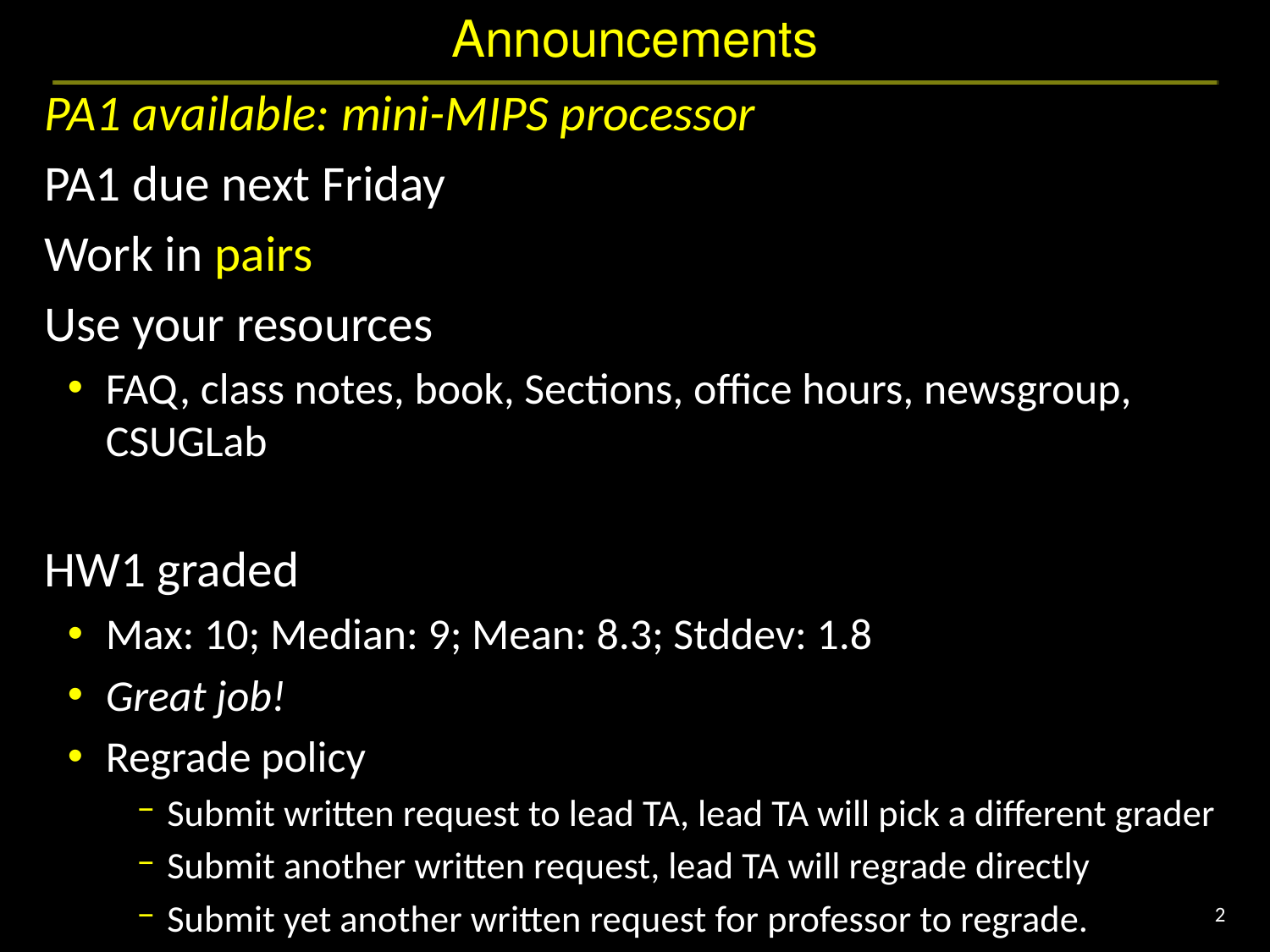

# Announcements
PA1 available: mini-MIPS processor
PA1 due next Friday
Work in pairs
Use your resources
FAQ, class notes, book, Sections, office hours, newsgroup, CSUGLab

HW1 graded
Max: 10; Median: 9; Mean: 8.3; Stddev: 1.8
Great job!
Regrade policy
Submit written request to lead TA, lead TA will pick a different grader
Submit another written request, lead TA will regrade directly
Submit yet another written request for professor to regrade.